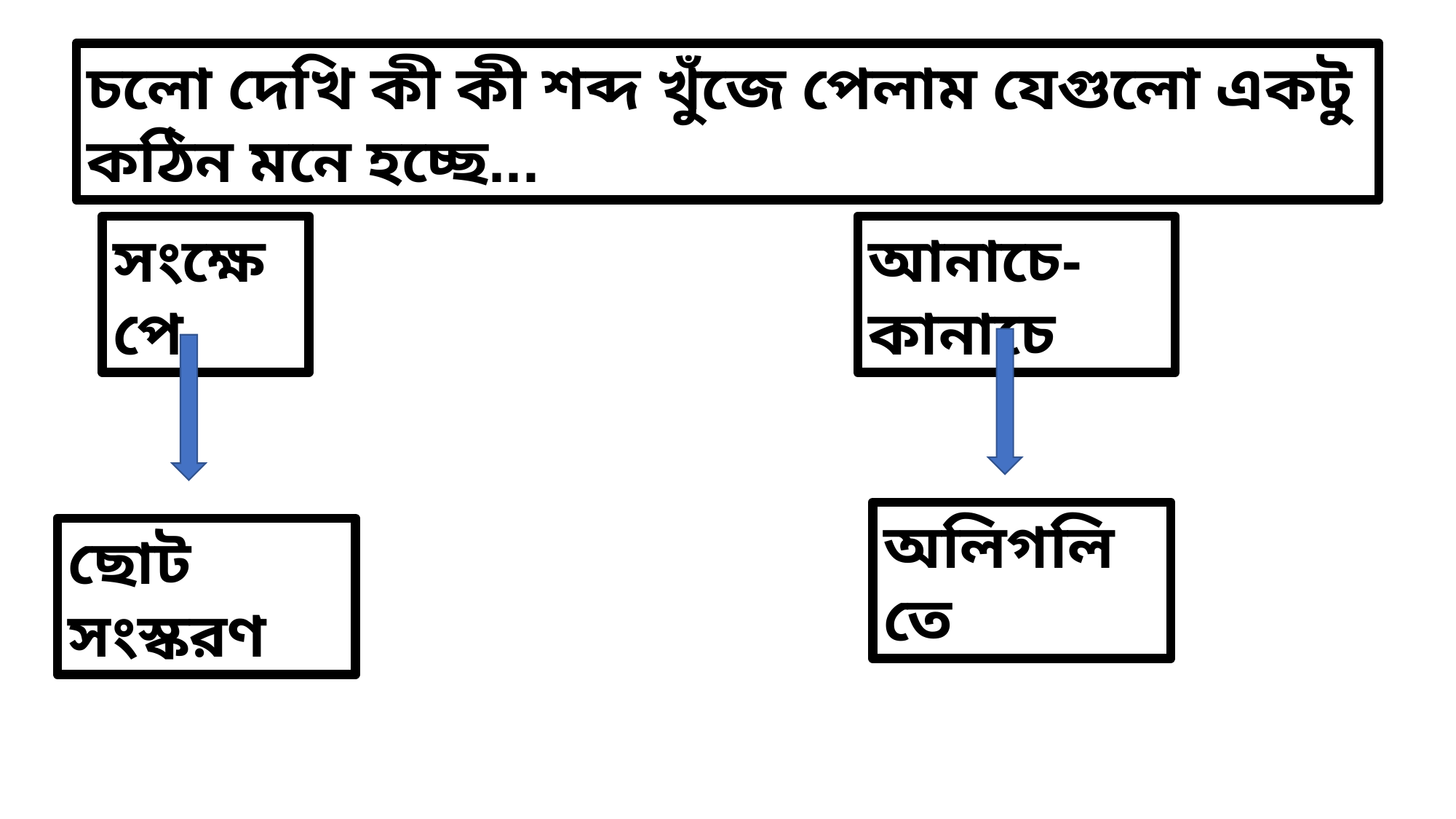

চলো দেখি কী কী শব্দ খুঁজে পেলাম যেগুলো একটু কঠিন মনে হচ্ছে...
সংক্ষেপে
আনাচে-কানাচে

অলিগলিতে
ছোট সংস্করণ